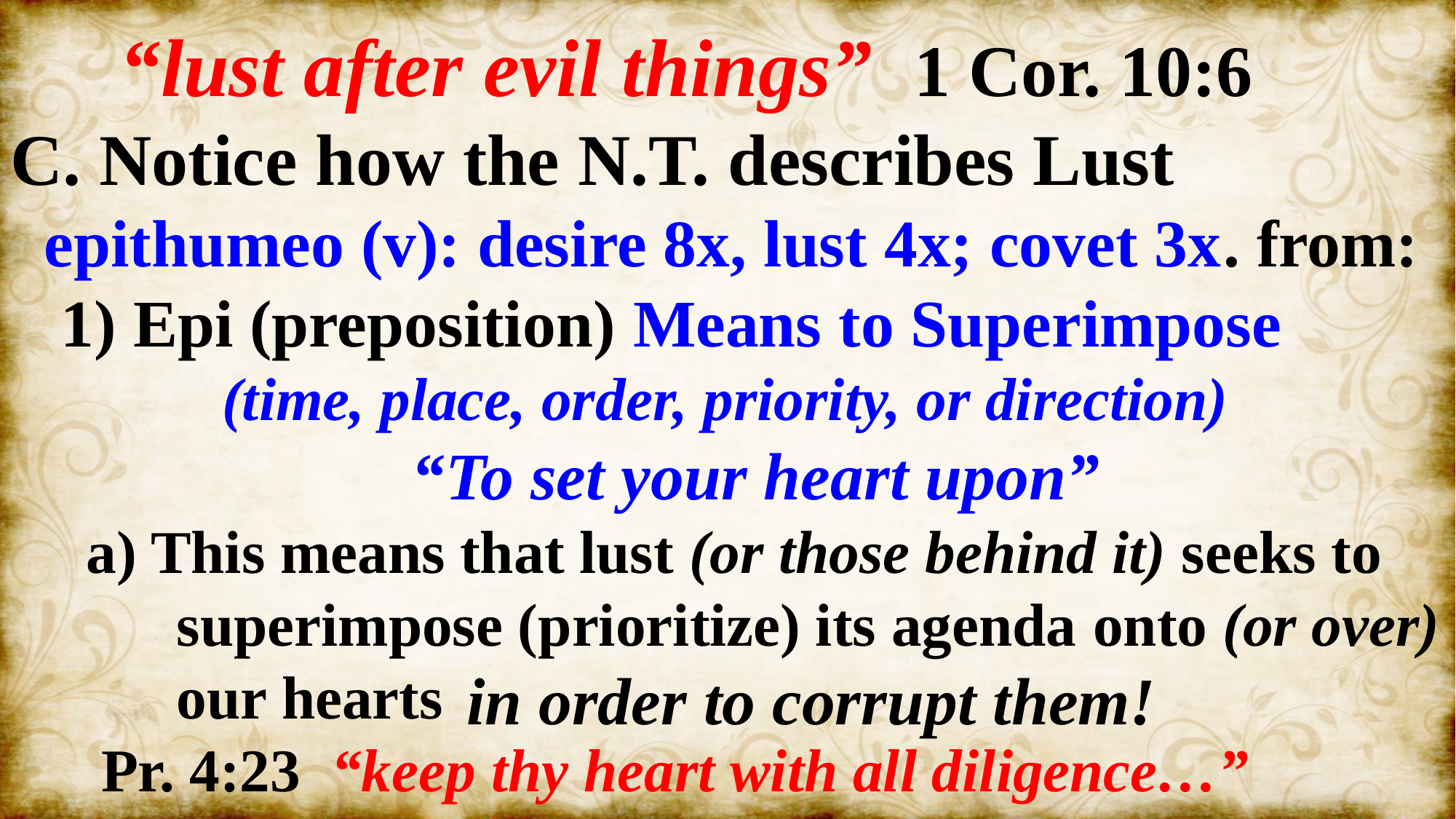

“lust after evil things”  1 Cor. 10:6
Notice how the N.T. describes Lust
  epithumeo (v): desire 8x, lust 4x; covet 3x. from:
   1) Epi (preposition) Means to Superimpose
              (time, place, order, priority, or direction)
                        “To set your heart upon”
     a) This means that lust (or those behind it) seeks to
           superimpose (prioritize) its agenda onto (or over)
           our hearts
      Pr. 4:23  “keep thy heart with all diligence…”

in order to corrupt them!